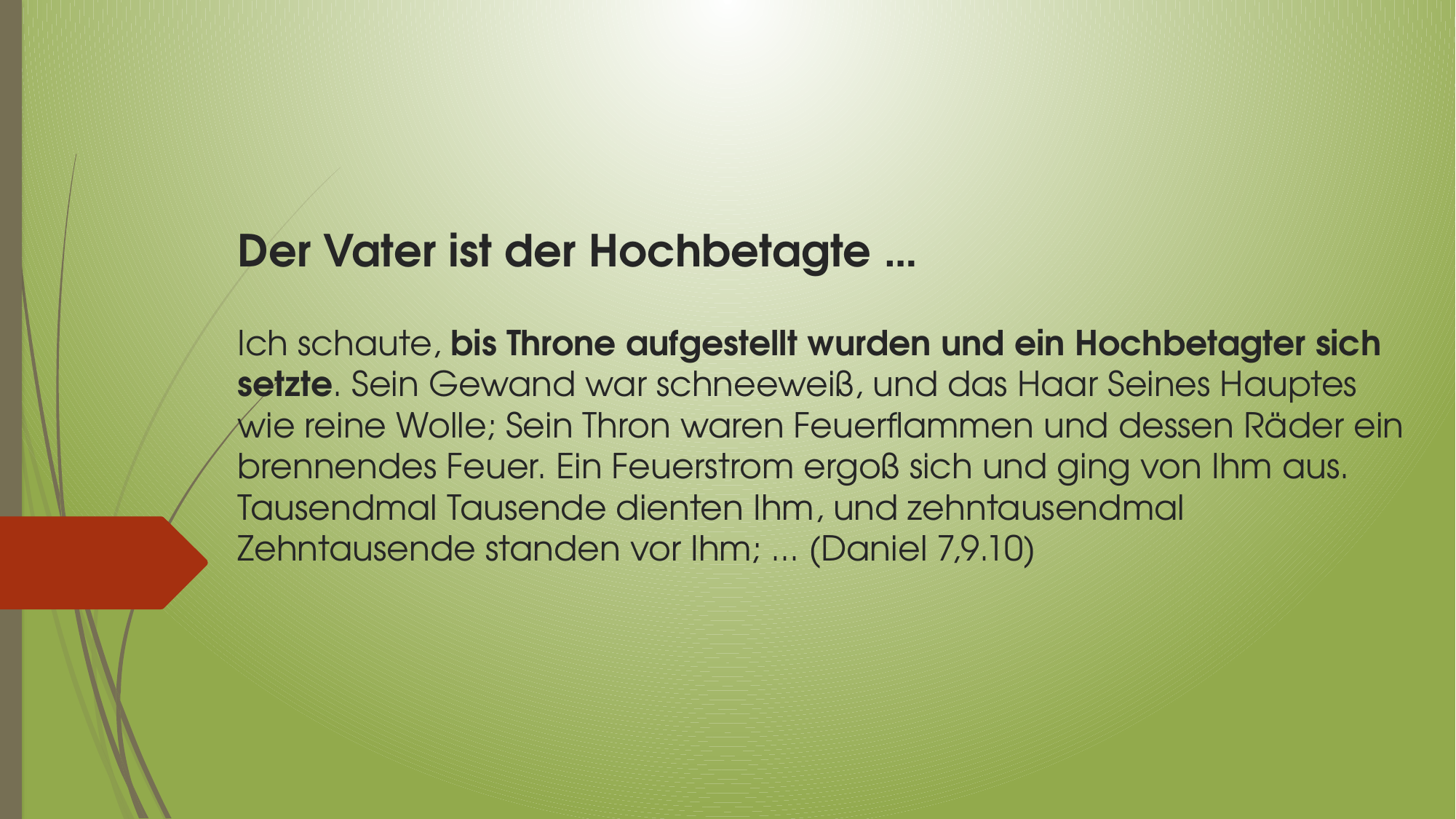

# Der Vater ist der Hochbetagte … Ich schaute, bis Throne aufgestellt wurden und ein Hochbetagter sich setzte. Sein Gewand war schneeweiß, und das Haar Seines Hauptes wie reine Wolle; Sein Thron waren Feuerflammen und dessen Räder ein brennendes Feuer. Ein Feuerstrom ergoß sich und ging von Ihm aus. Tausendmal Tausende dienten Ihm, und zehntausendmal Zehntausende standen vor Ihm; ... (Daniel 7,9.10)